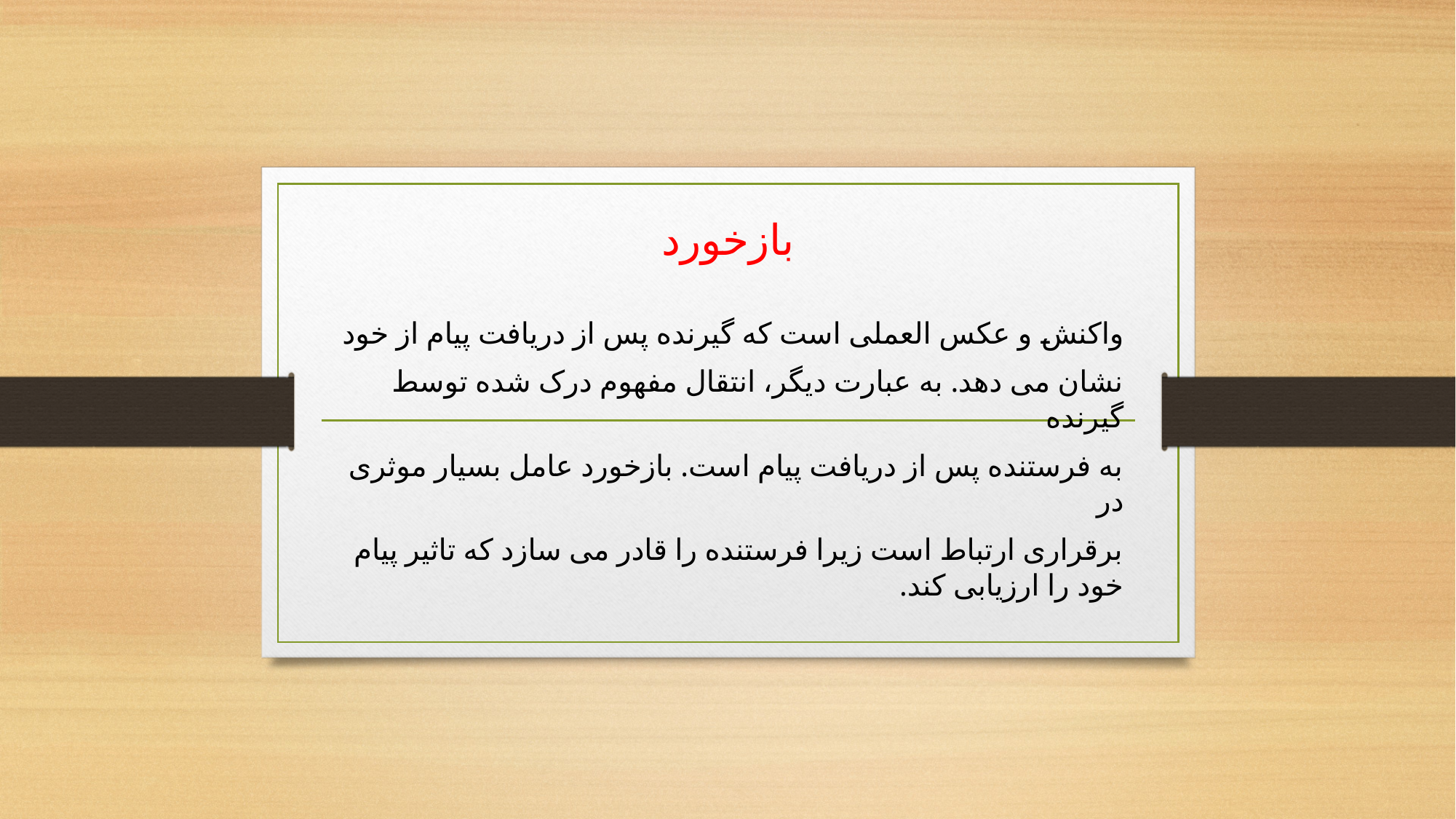

# بازخورد
واکنش و عکس العملی است که گیرنده پس از دریافت پیام از خود
نشان می دهد. به عبارت دیگر، انتقال مفهوم درک شده توسط گیرنده
به فرستنده پس از دریافت پیام است. بازخورد عامل بسیار موثری در
برقراری ارتباط است زیرا فرستنده را قادر می سازد که تاثیر پیام خود را ارزیابی کند.